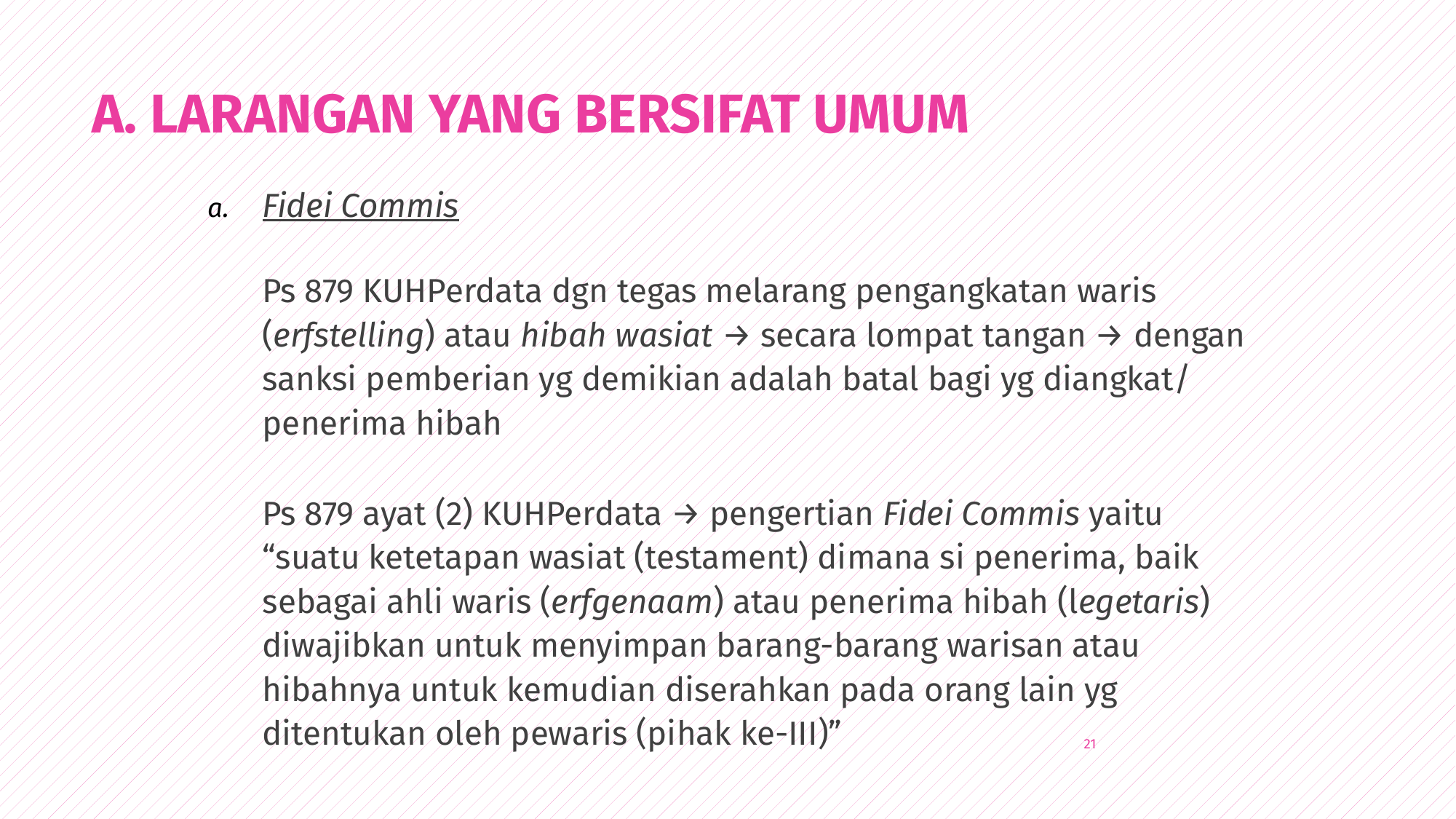

# A. LARANGAN YANG BERSIFAT UMUM
Fidei Commis

	Ps 879 KUHPerdata dgn tegas melarang pengangkatan waris (erfstelling) atau hibah wasiat → secara lompat tangan → dengan sanksi pemberian yg demikian adalah batal bagi yg diangkat/ penerima hibah

	Ps 879 ayat (2) KUHPerdata → pengertian Fidei Commis yaitu “suatu ketetapan wasiat (testament) dimana si penerima, baik sebagai ahli waris (erfgenaam) atau penerima hibah (legetaris) diwajibkan untuk menyimpan barang-barang warisan atau hibahnya untuk kemudian diserahkan pada orang lain yg ditentukan oleh pewaris (pihak ke-III)”
21